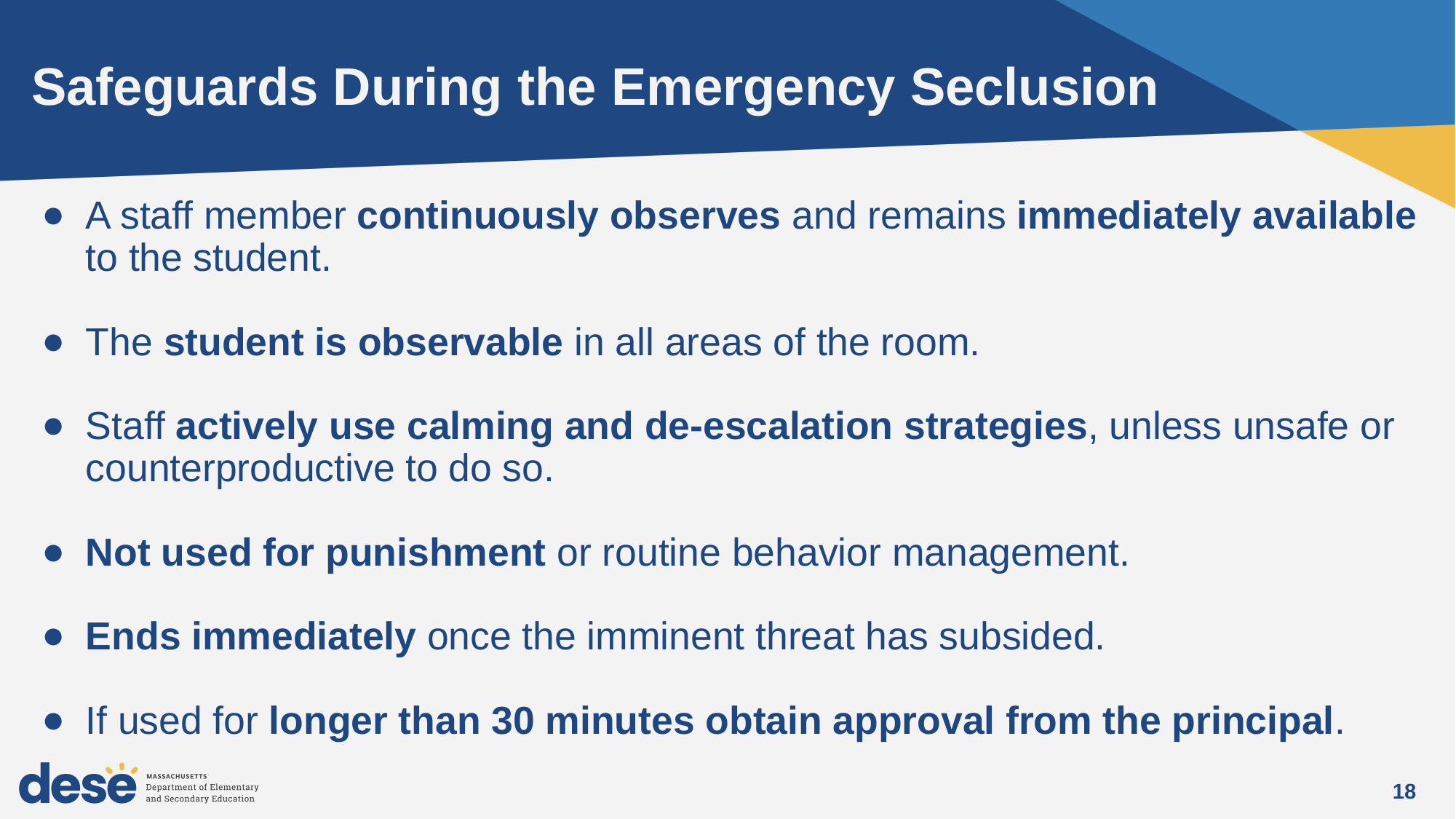

# Safeguards During the Emergency Seclusion
A staff member continuously observes and remains immediately available to the student.

The student is observable in all areas of the room.

Staff actively use calming and de-escalation strategies, unless unsafe or counterproductive to do so.

Not used for punishment or routine behavior management.

Ends immediately once the imminent threat has subsided.

If used for longer than 30 minutes obtain approval from the principal.

18